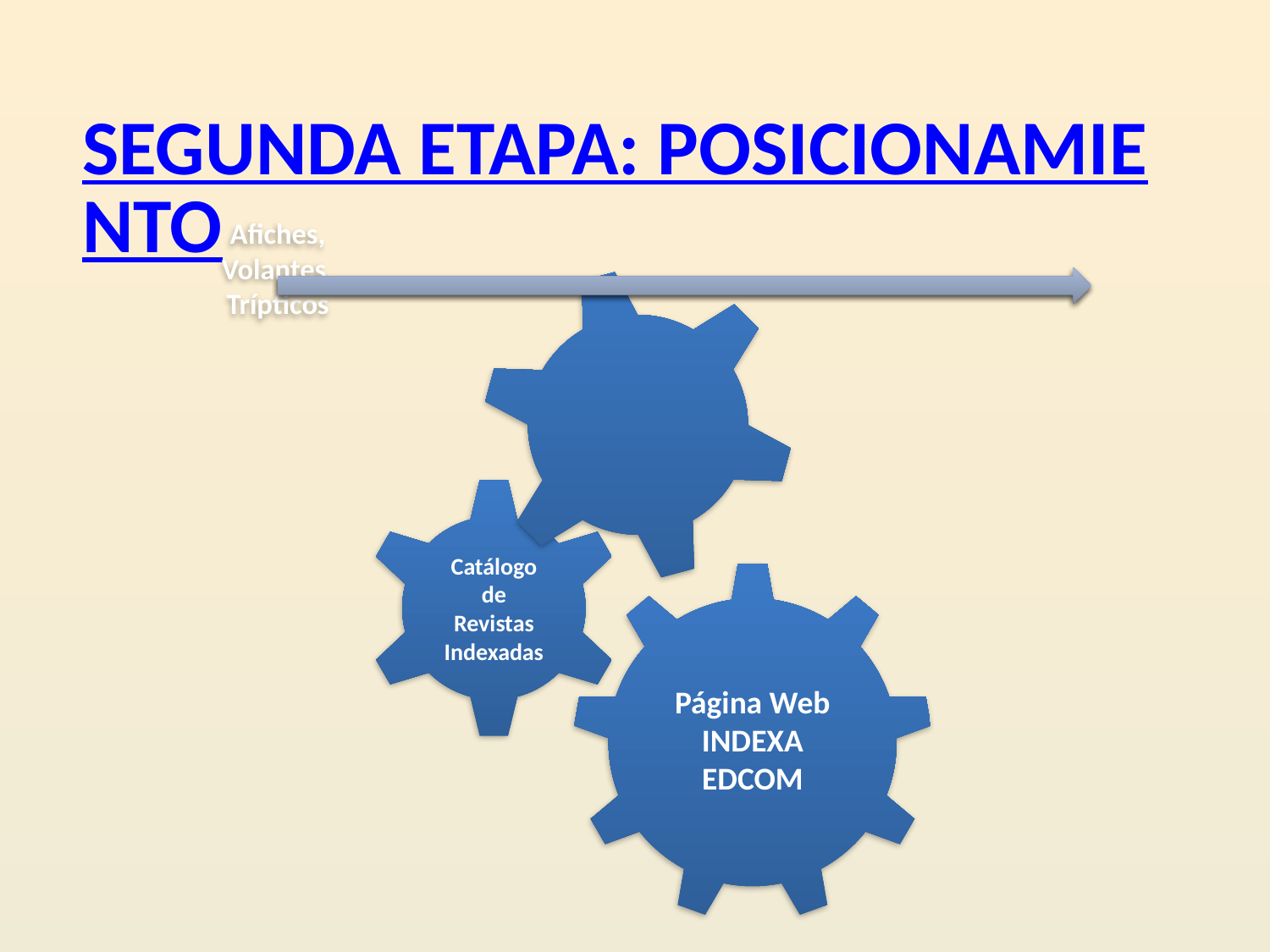

# SEGUNDA ETAPA: POSICIONAMIENTO
Página Web INDEXA EDCOM
Catálogo de Revistas Indexadas
Afiches, Volantes, Trípticos